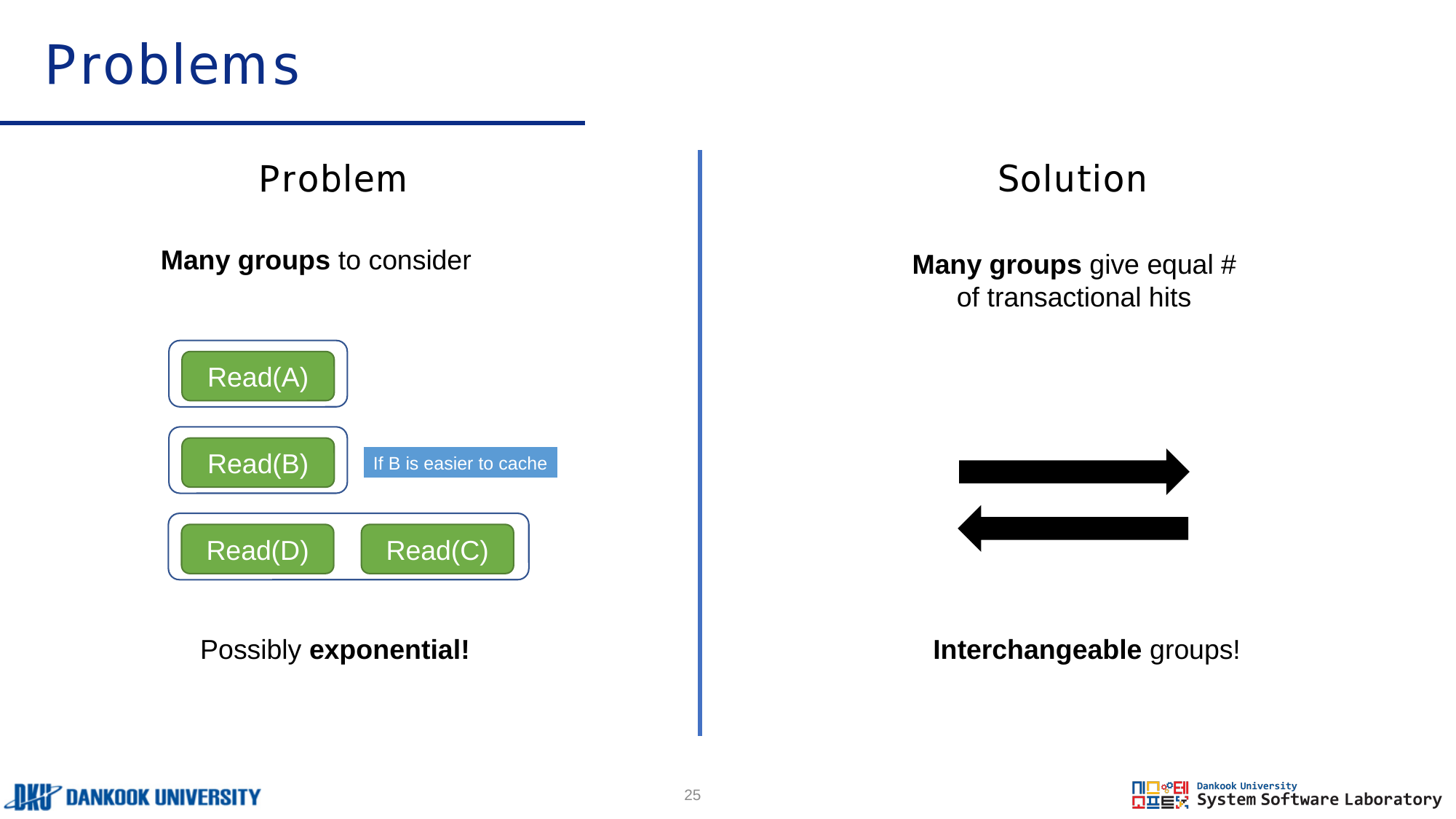

# Problems
Problem
Solution
Many groups to consider
Many groups give equal #
of transactional hits

Read(A)

Read(B)
If B is easier to cache

Read(D)
Read(C)
Possibly exponential!
Interchangeable groups!
25